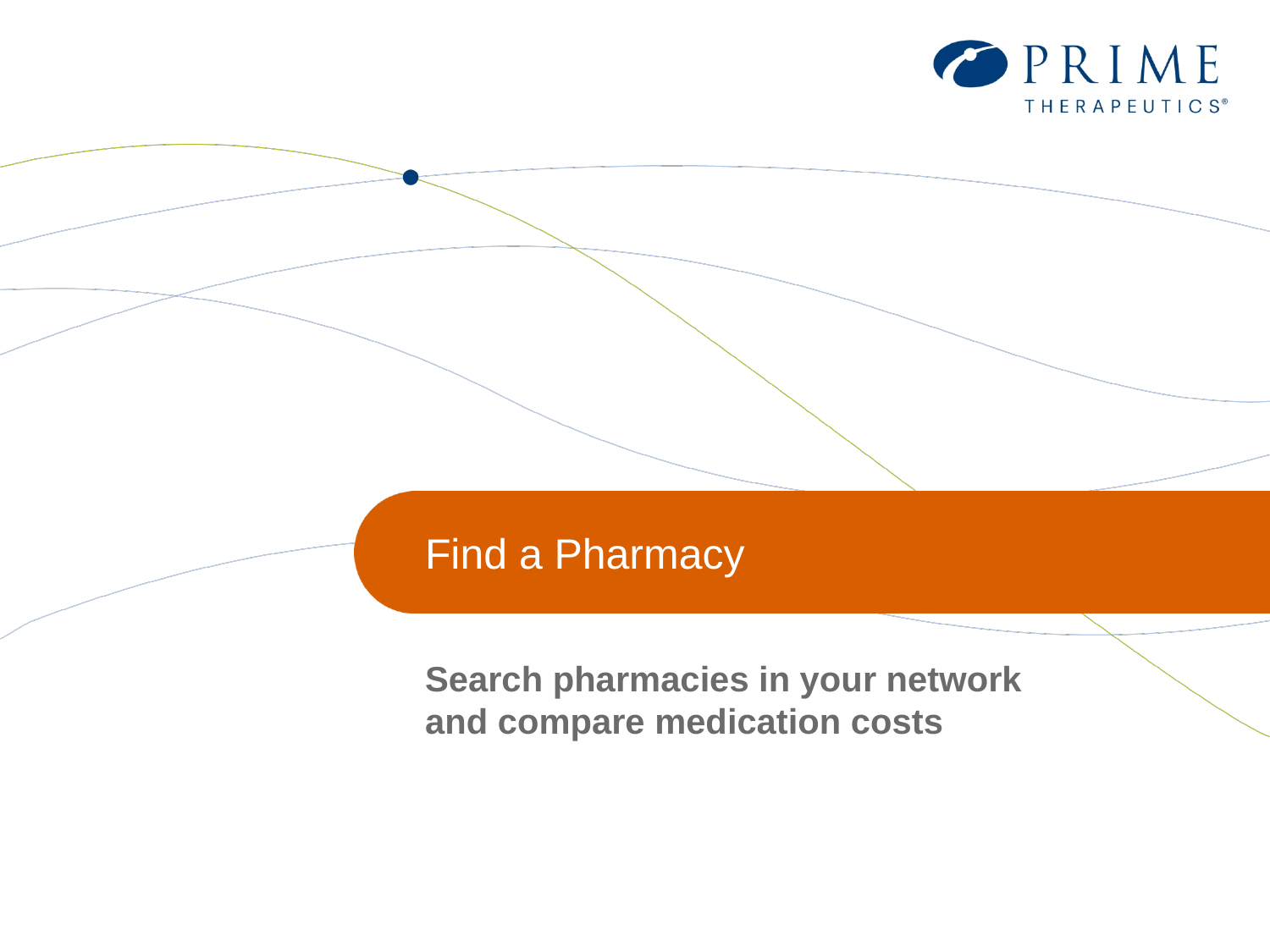

# Find a Pharmacy
Search pharmacies in your network and compare medication costs